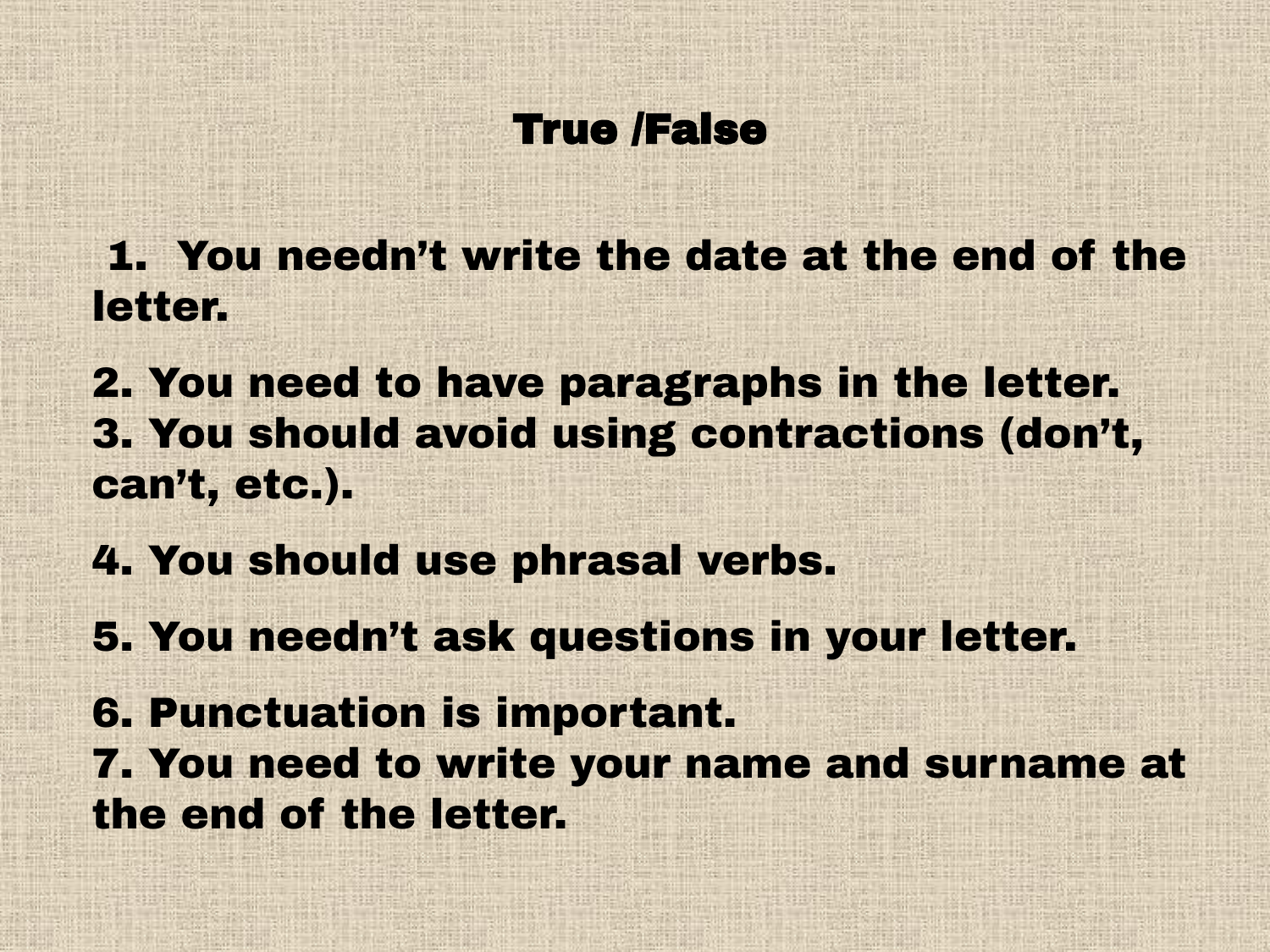

True /False

 1.  You needn’t write the date at the end of the letter.
2. You need to have paragraphs in the letter.
3. You should avoid using contractions (don’t, can’t, etc.).
4. You should use phrasal verbs.
5. You needn’t ask questions in your letter.
6. Punctuation is important.
7. You need to write your name and surname at the end of the letter.